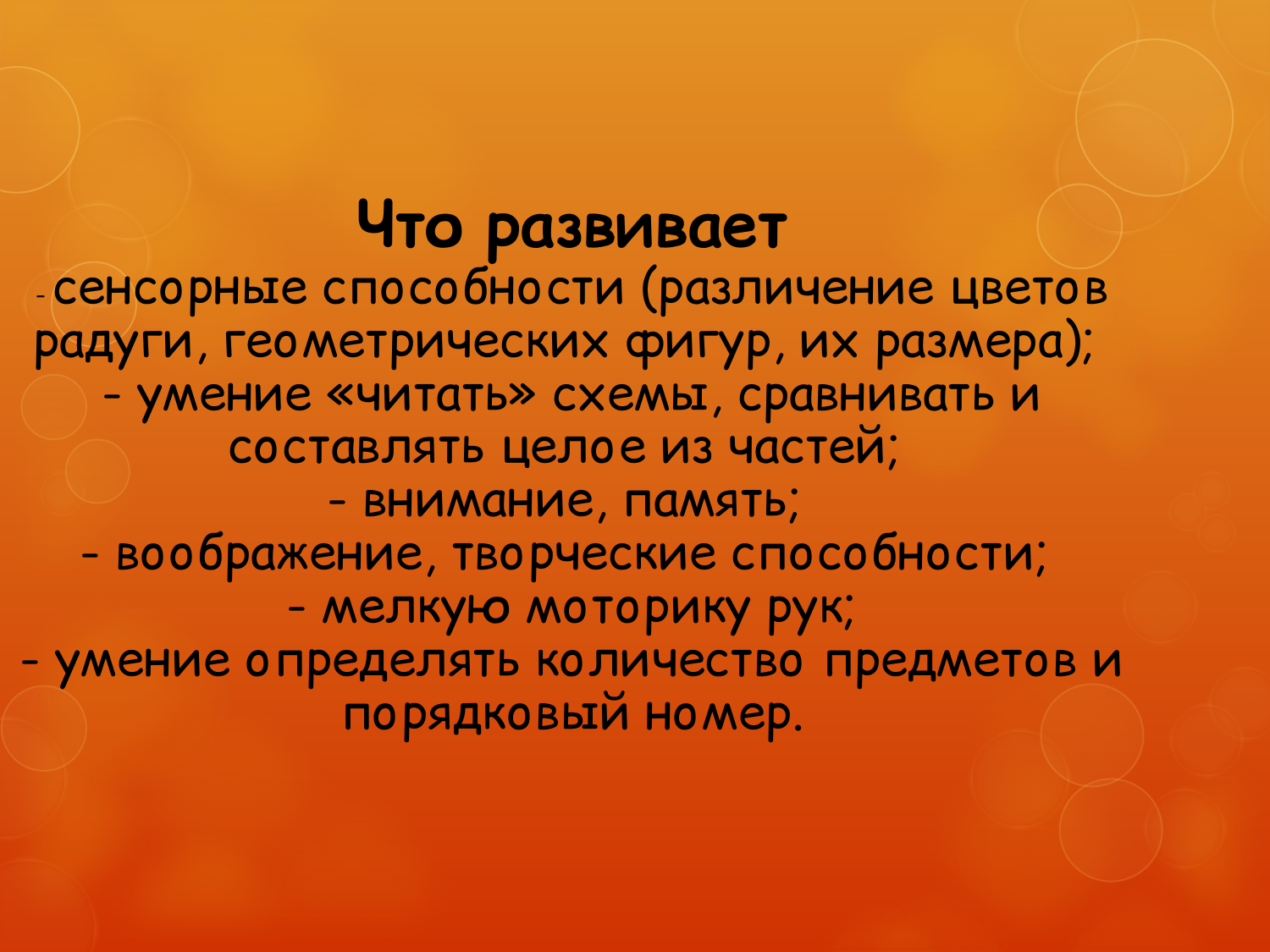

Что развивает
- сенсорные способности (различение цветов радуги, геометрических фигур, их размера); 
- умение «читать» схемы, сравнивать и составлять целое из частей; 
- внимание, память; 
- воображение, творческие способности; 
- мелкую моторику рук;
- умение определять количество предметов и порядковый номер.